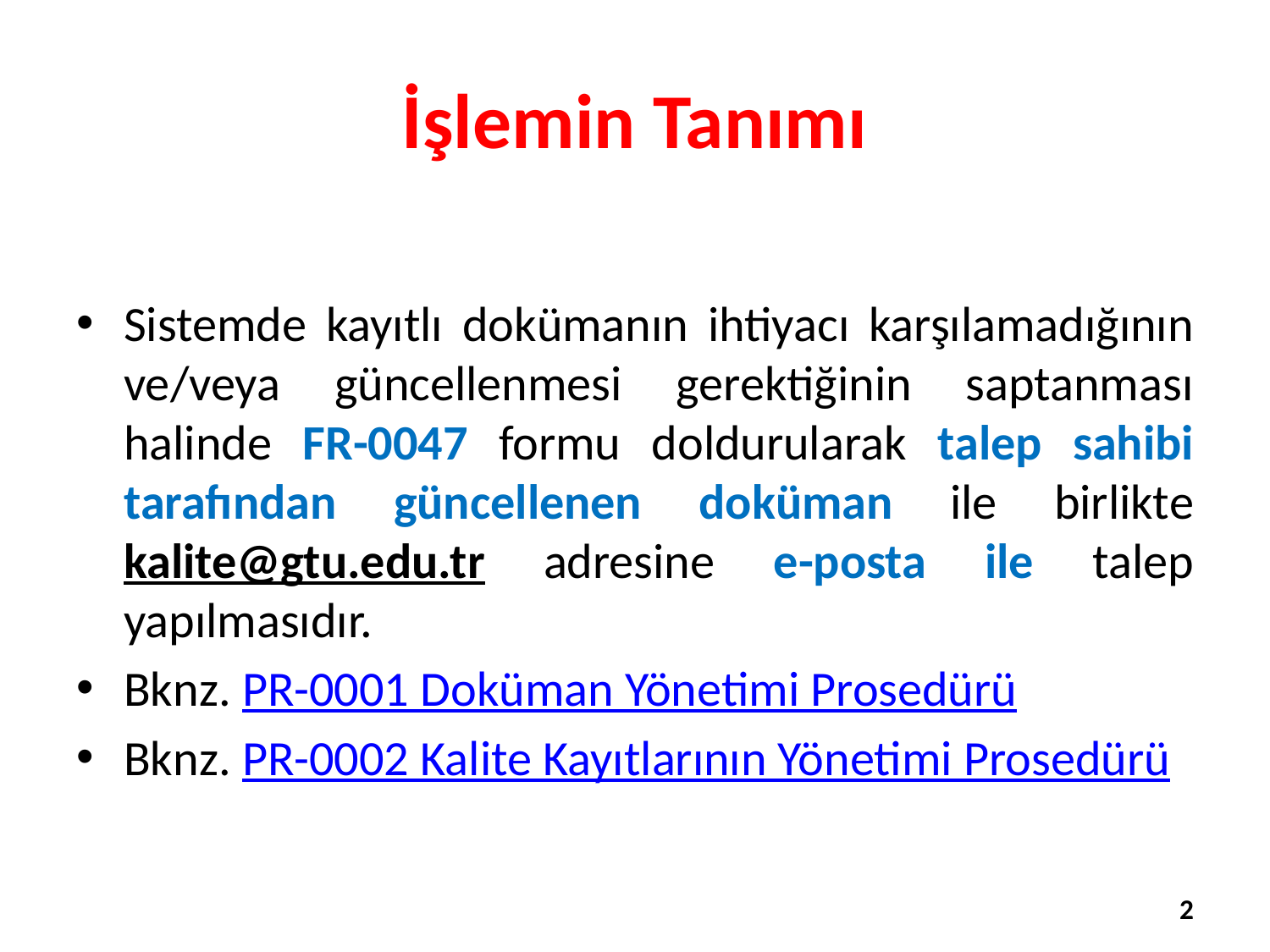

# İşlemin Tanımı
Sistemde kayıtlı dokümanın ihtiyacı karşılamadığının ve/veya güncellenmesi gerektiğinin saptanması halinde FR-0047 formu doldurularak talep sahibi tarafından güncellenen doküman ile birlikte kalite@gtu.edu.tr adresine e-posta ile talep yapılmasıdır.
Bknz. PR-0001 Doküman Yönetimi Prosedürü
Bknz. PR-0002 Kalite Kayıtlarının Yönetimi Prosedürü

2